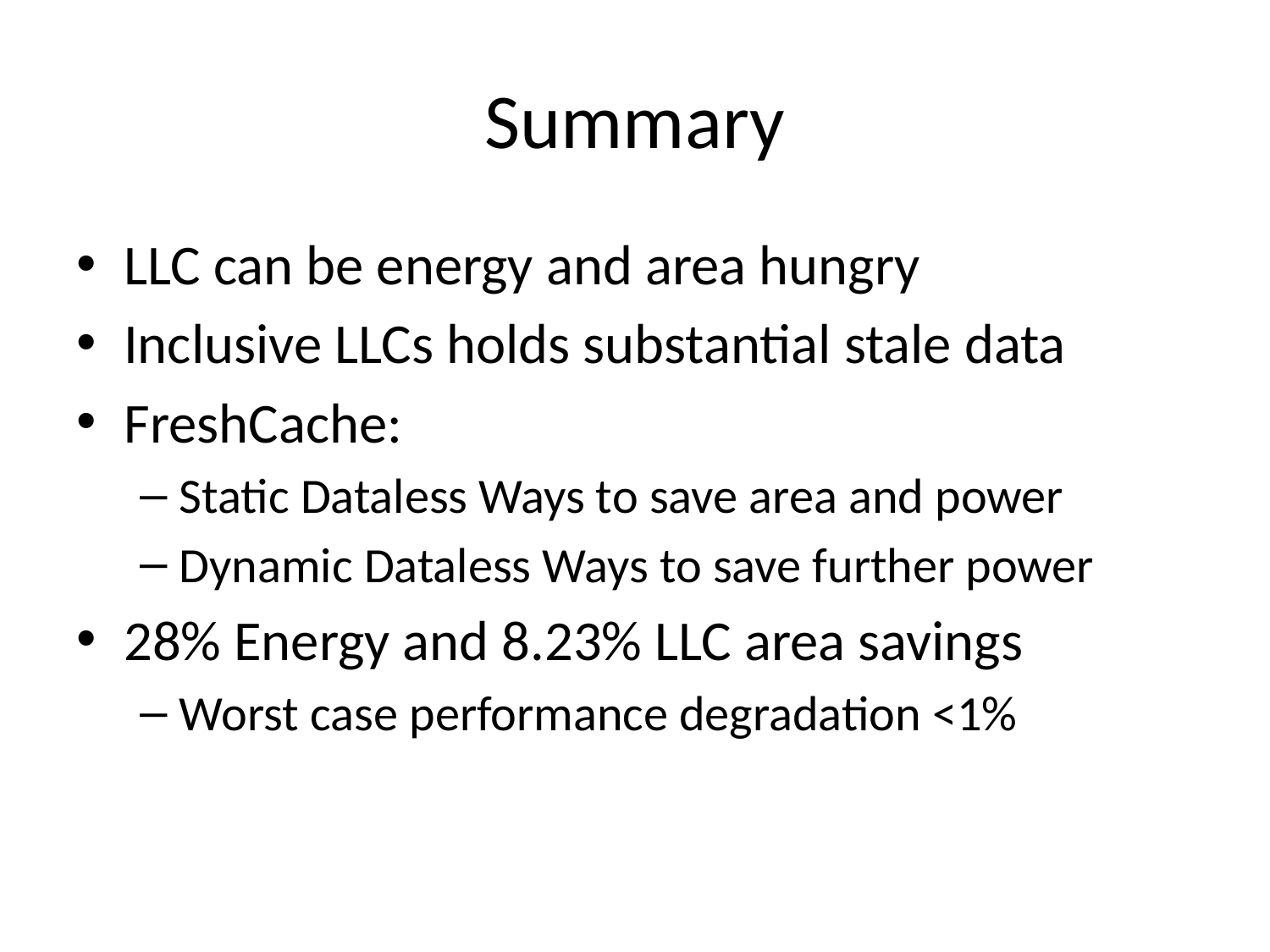

# Summary
LLC can be energy and area hungry
Inclusive LLCs holds substantial stale data
FreshCache:
Static Dataless Ways to save area and power
Dynamic Dataless Ways to save further power
28% Energy and 8.23% LLC area savings
Worst case performance degradation <1%